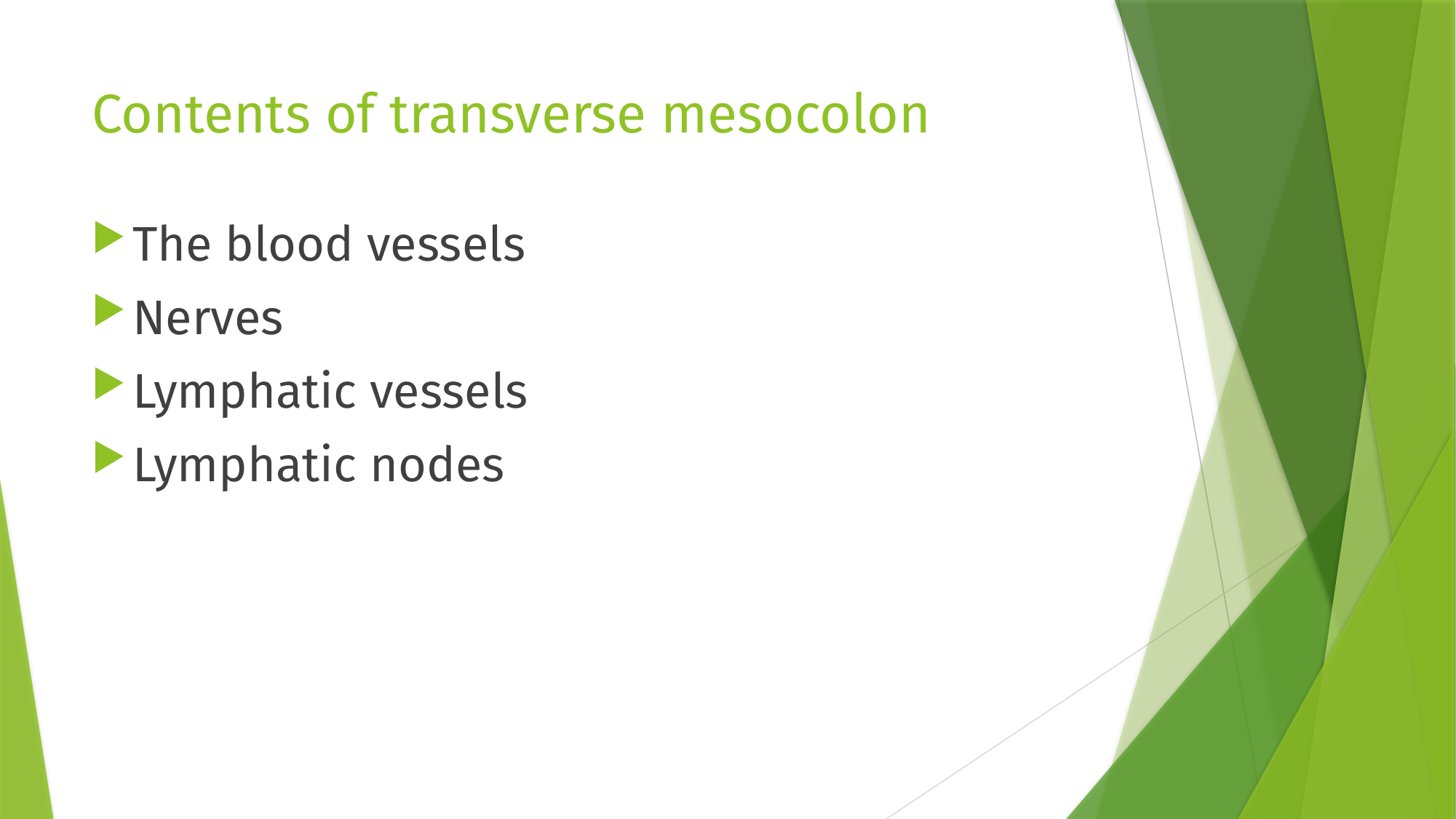

# Contents of transverse mesocolon
The blood vessels
Nerves
Lymphatic vessels
Lymphatic nodes